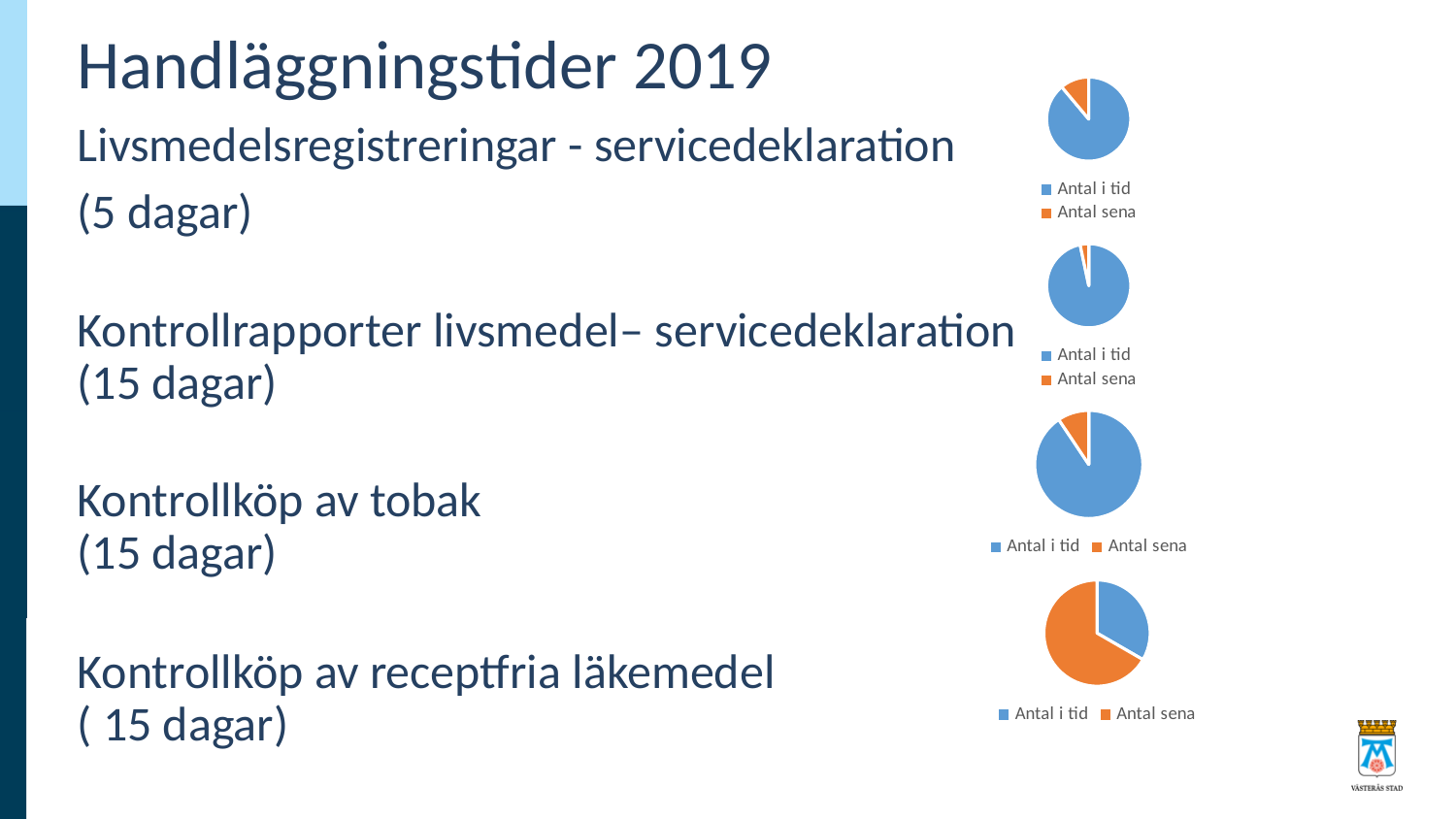

# Handläggningstider 2019

### Chart

| Category |  |
|---|---|
| Antal i tid | 128.0 |
| Antal sena | 16.0 |
Livsmedelsregistreringar - servicedeklaration
(5 dagar)

Kontrollrapporter livsmedel– servicedeklaration
(15 dagar)

Kontrollköp av tobak
(15 dagar)
Kontrollköp av receptfria läkemedel
( 15 dagar)

### Chart

| Category |  |
|---|---|
| Antal i tid | 1196.0 |
| Antal sena | 41.0 |

### Chart

| Category |  |
|---|---|
| Antal i tid | 29.0 |
| Antal sena | 3.0 |

### Chart

| Category |  |
|---|---|
| Antal i tid | 14.0 |
| Antal sena | 28.0 |